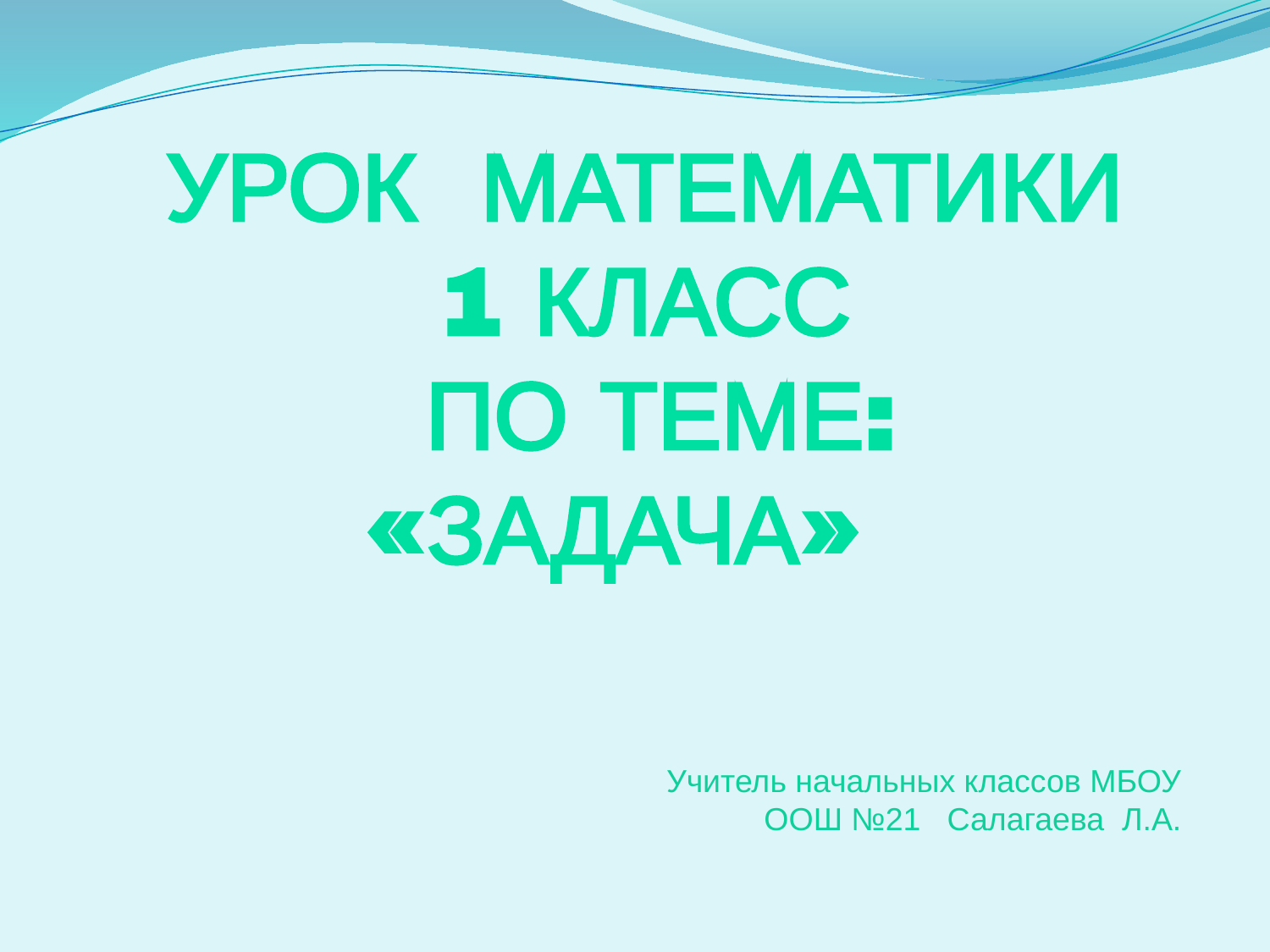

Урок  МатеМатикИ
1 класс
 по теме:
«Задача»
 Учитель начальных классов МБОУ
            ООШ №21   Салагаева  Л.А.